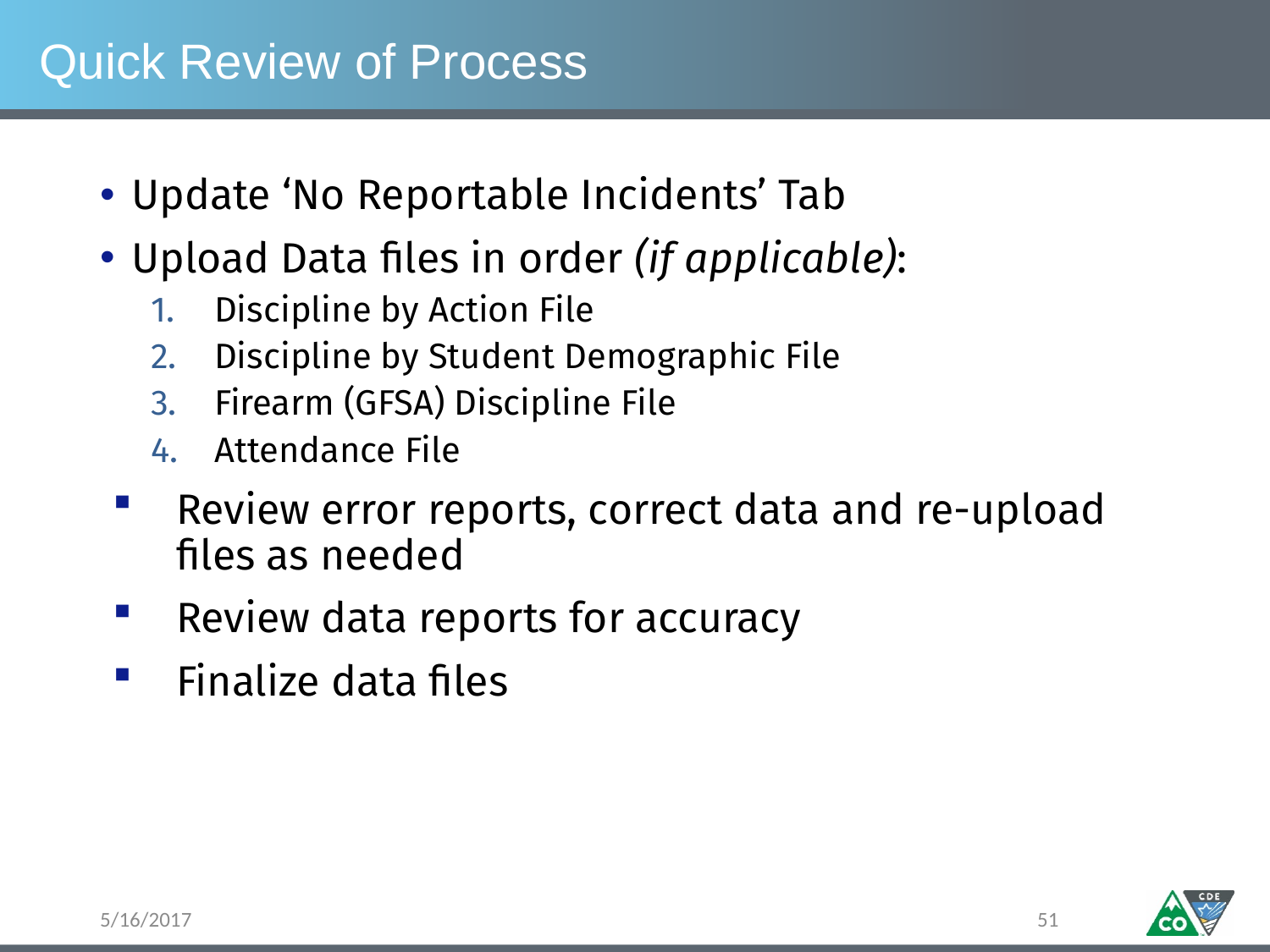

# Quick Review of Process
Update ‘No Reportable Incidents’ Tab
Upload Data files in order (if applicable):
Discipline by Action File
Discipline by Student Demographic File
Firearm (GFSA) Discipline File
Attendance File
Review error reports, correct data and re-upload files as needed
Review data reports for accuracy
Finalize data files